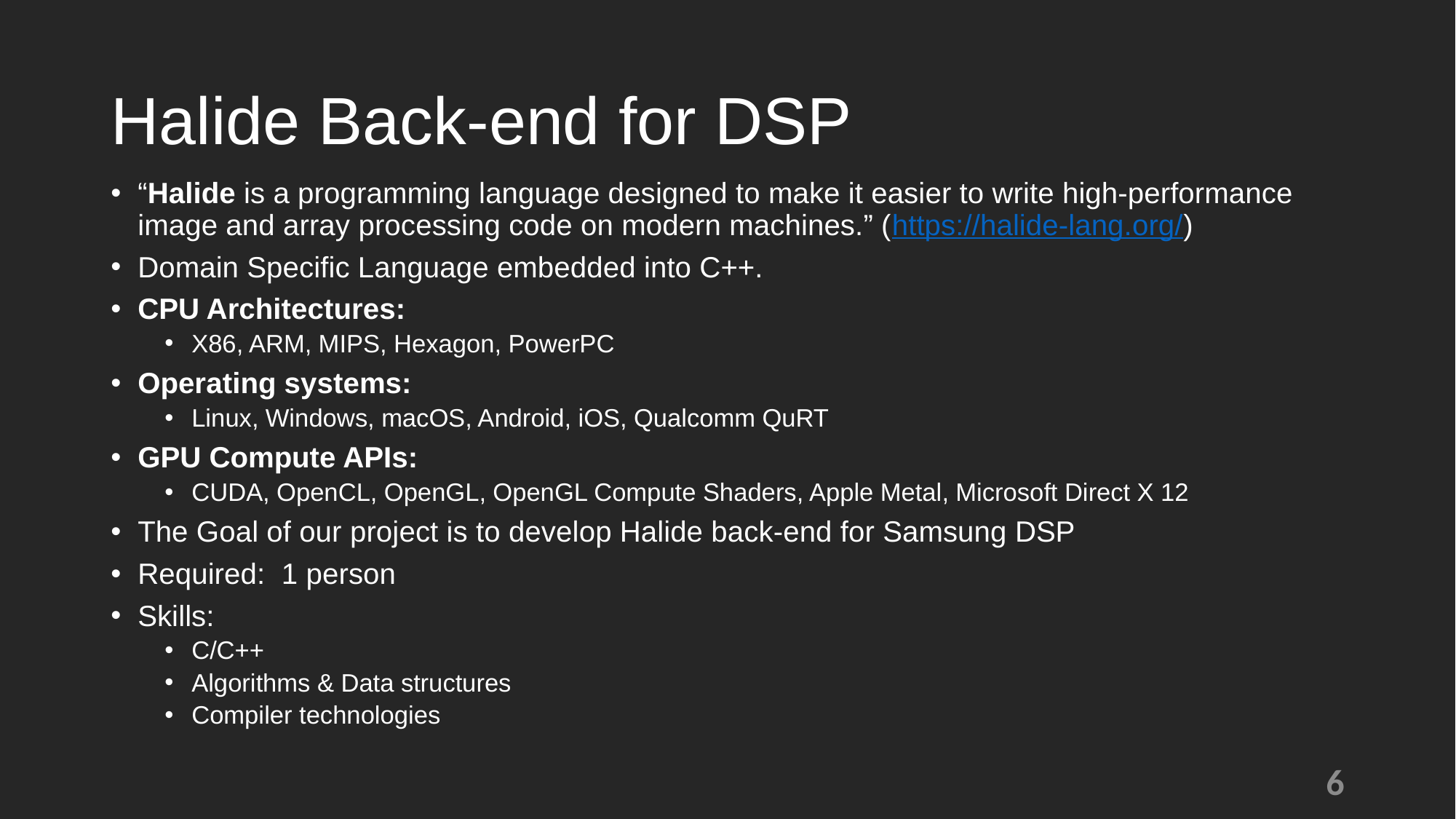

# Halide Back-end for DSP
“Halide is a programming language designed to make it easier to write high-performance image and array processing code on modern machines.” (https://halide-lang.org/)
Domain Specific Language embedded into C++.
CPU Architectures:
X86, ARM, MIPS, Hexagon, PowerPC
Operating systems:
Linux, Windows, macOS, Android, iOS, Qualcomm QuRT
GPU Compute APIs:
CUDA, OpenCL, OpenGL, OpenGL Compute Shaders, Apple Metal, Microsoft Direct X 12
The Goal of our project is to develop Halide back-end for Samsung DSP
Required:  1 person
Skills:
C/C++
Algorithms & Data structures
Compiler technologies
6